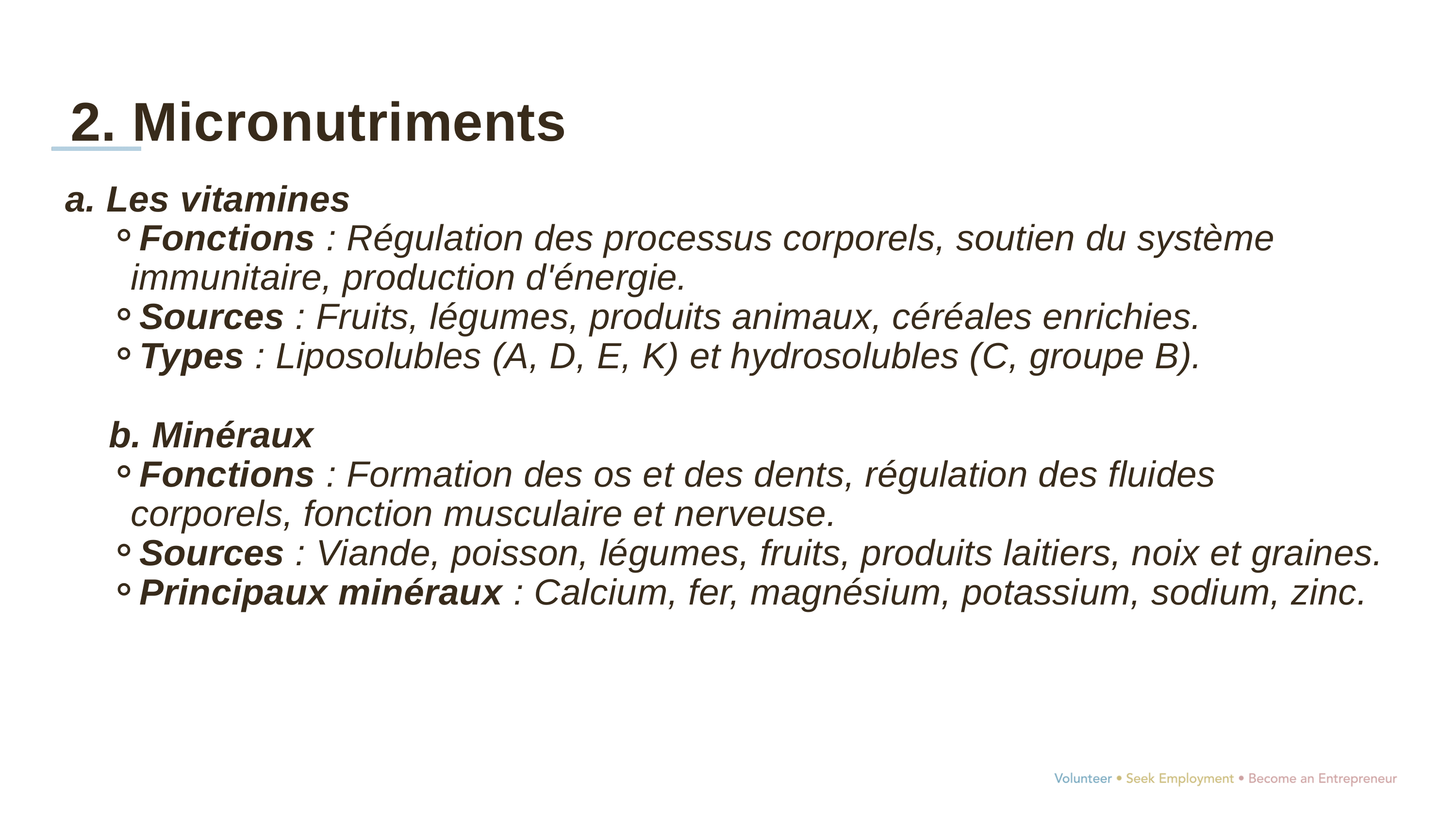

2. Micronutriments

a. Les vitamines
Fonctions : Régulation des processus corporels, soutien du système immunitaire, production d'énergie.
Sources : Fruits, légumes, produits animaux, céréales enrichies.
Types : Liposolubles (A, D, E, K) et hydrosolubles (C, groupe B).

b. Minéraux
Fonctions : Formation des os et des dents, régulation des fluides corporels, fonction musculaire et nerveuse.
Sources : Viande, poisson, légumes, fruits, produits laitiers, noix et graines.
Principaux minéraux : Calcium, fer, magnésium, potassium, sodium, zinc.